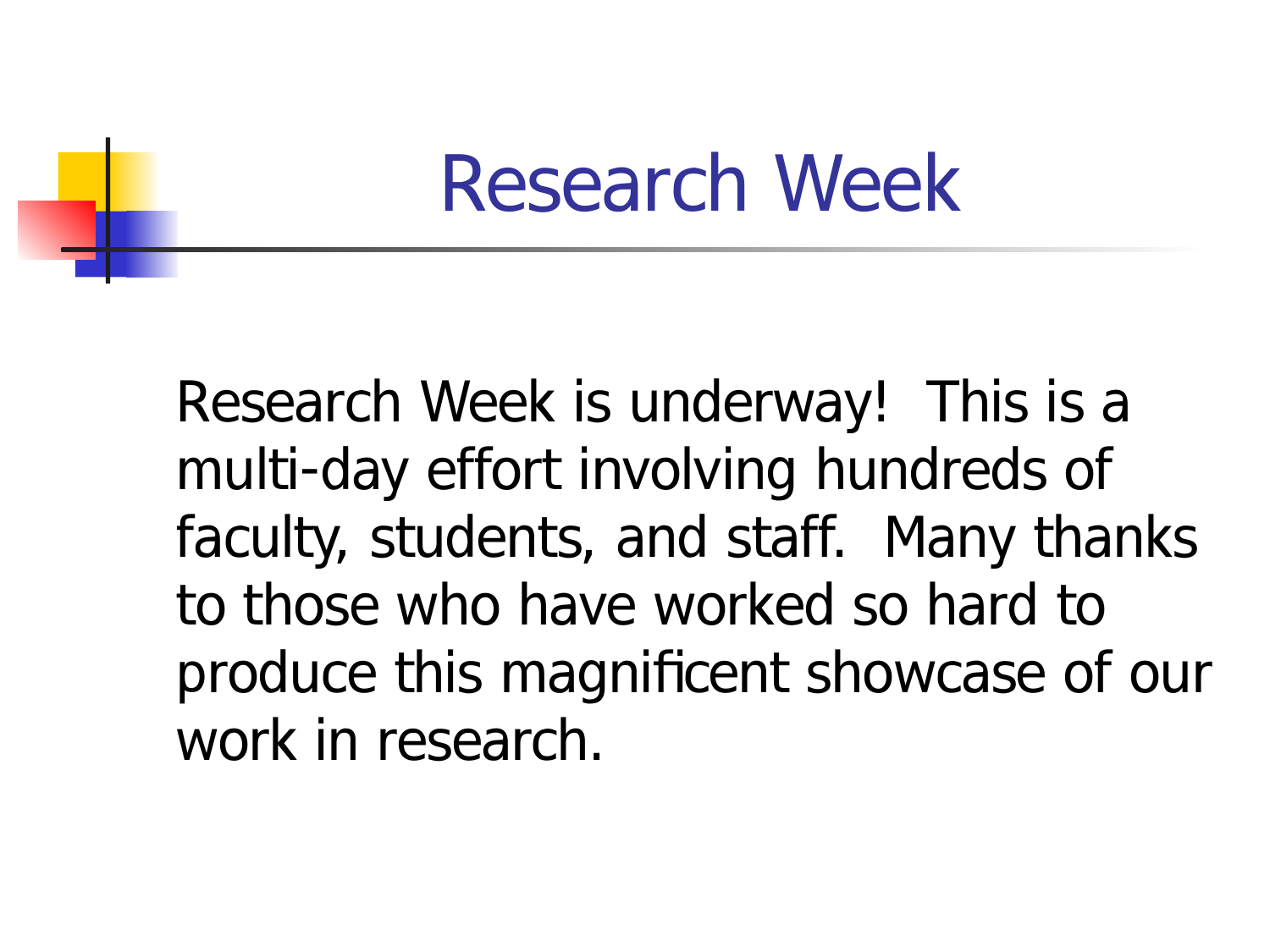

# Research Week

Research Week is underway!  This is a multi-day effort involving hundreds of faculty, students, and staff.  Many thanks to those who have worked so hard to produce this magnificent showcase of our work in research.